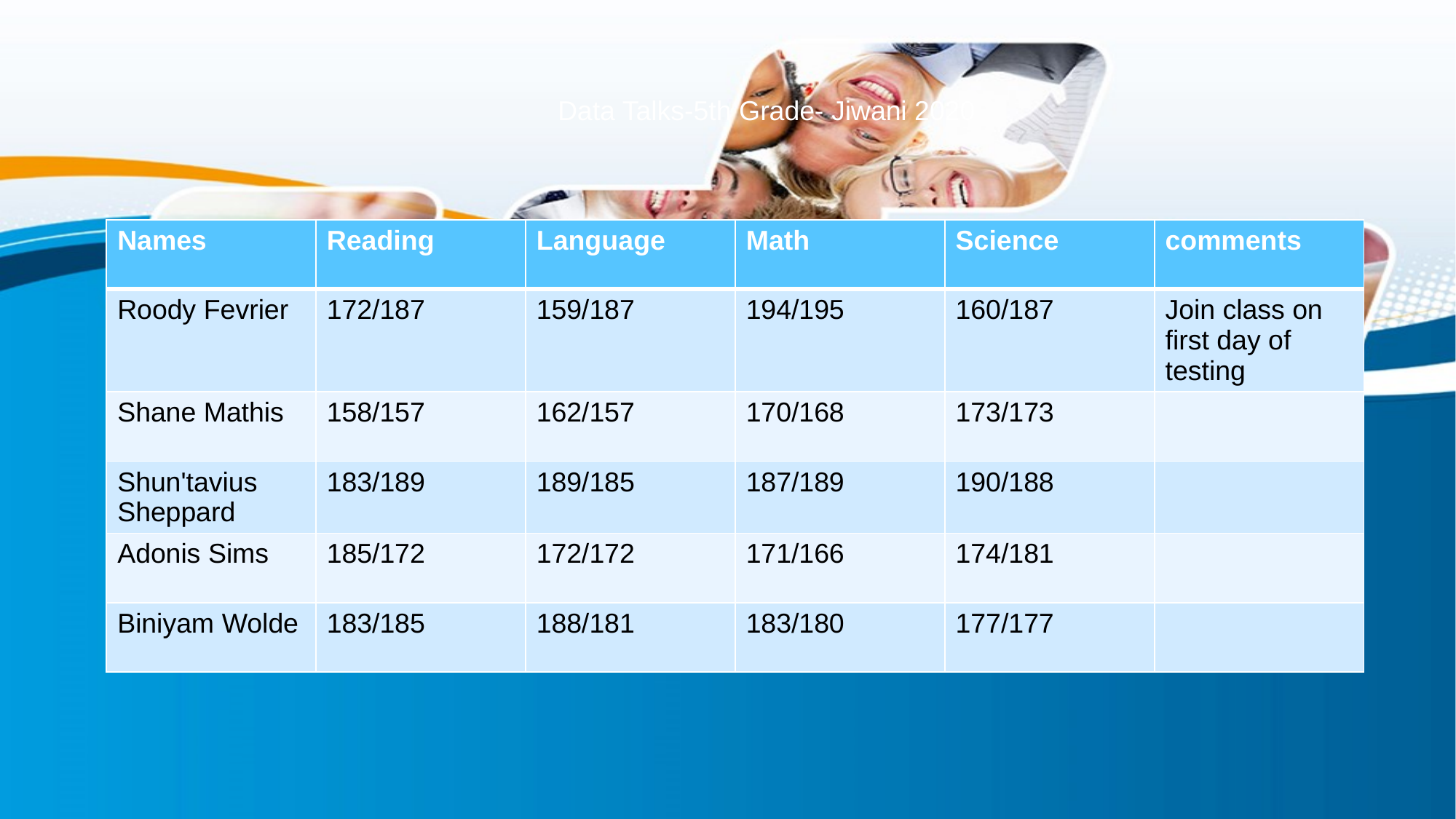

Data Talks-5th Grade- Jiwani 2020
| Names | Reading | Language | Math | Science | comments |
| --- | --- | --- | --- | --- | --- |
| Roody Fevrier | 172/187 | 159/187 | 194/195 | 160/187 | Join class on first day of testing |
| Shane Mathis | 158/157 | 162/157 | 170/168 | 173/173 |  |
| Shun'tavius Sheppard | 183/189 | 189/185 | 187/189 | 190/188 |  |
| Adonis Sims | 185/172 | 172/172 | 171/166 | 174/181 |  |
| Biniyam Wolde | 183/185 | 188/181 | 183/180 | 177/177 |  |